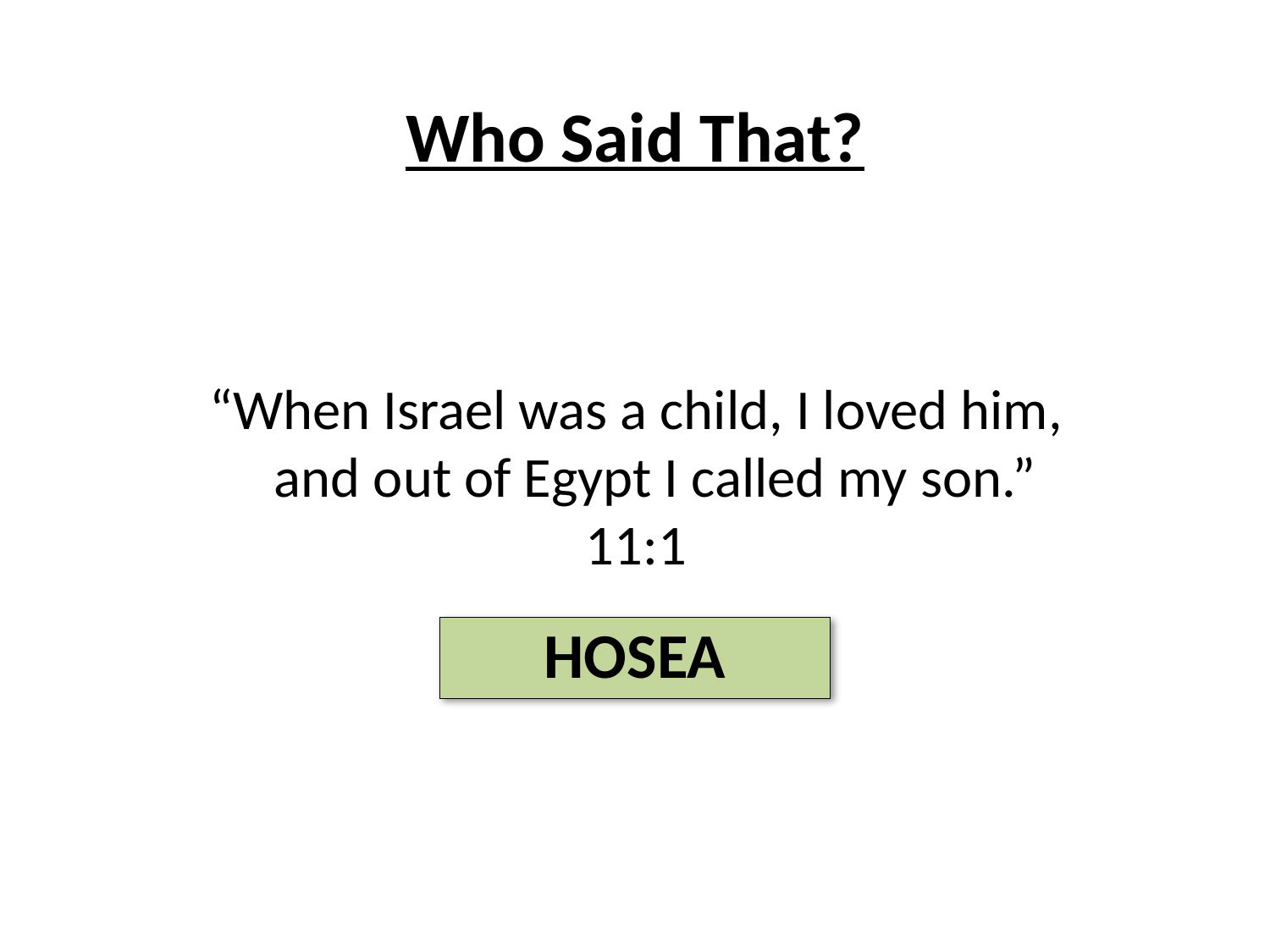

Who Said That?
“When Israel was a child, I loved him,
    and out of Egypt I called my son.”
11:1
HOSEA